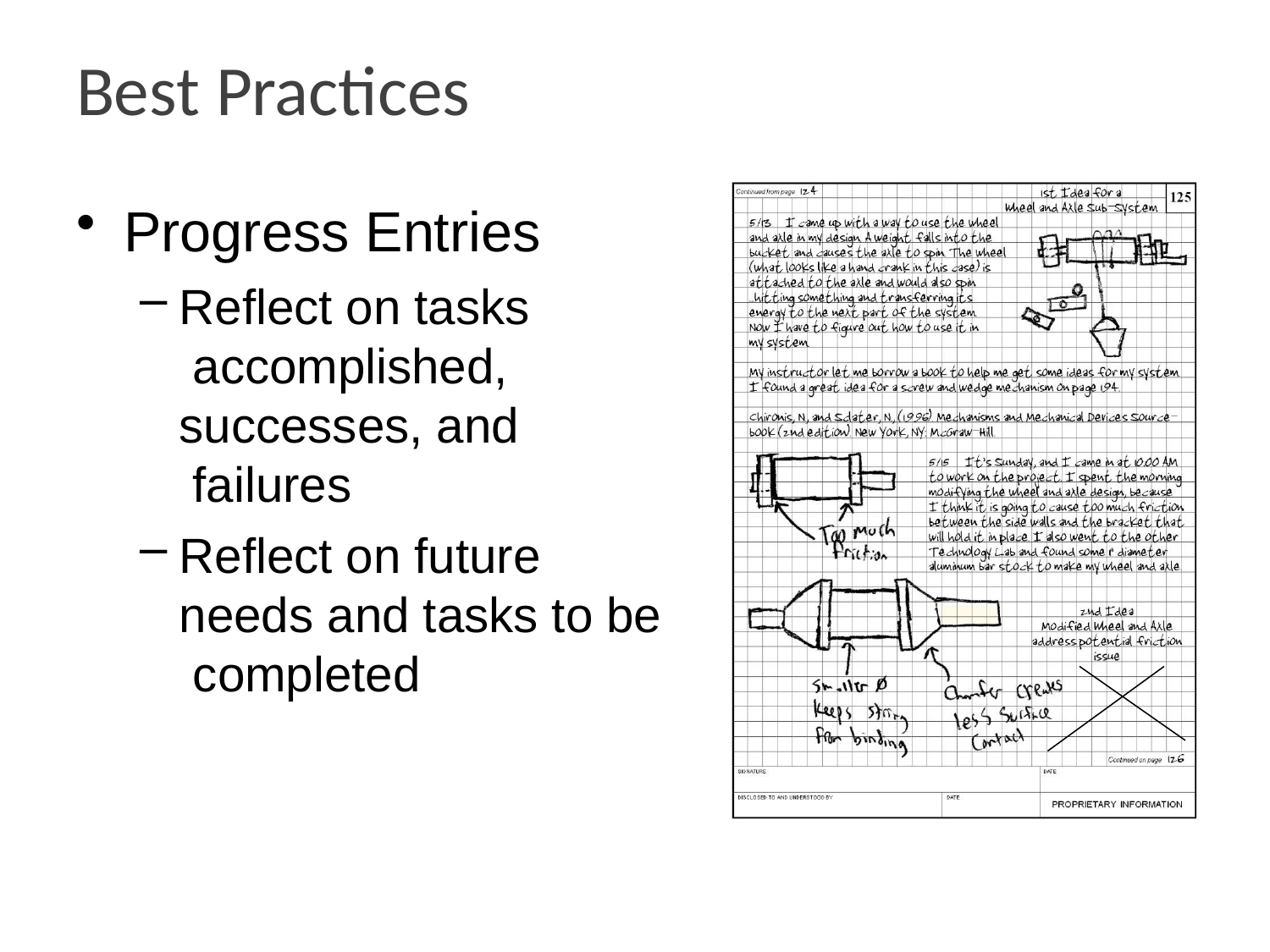

# Best Practices

Progress Entries
Reflect on tasks  accomplished,  successes, and  failures
Reflect on future  needs and tasks to be  completed

© 2012 Project Lead The Way, Inc.